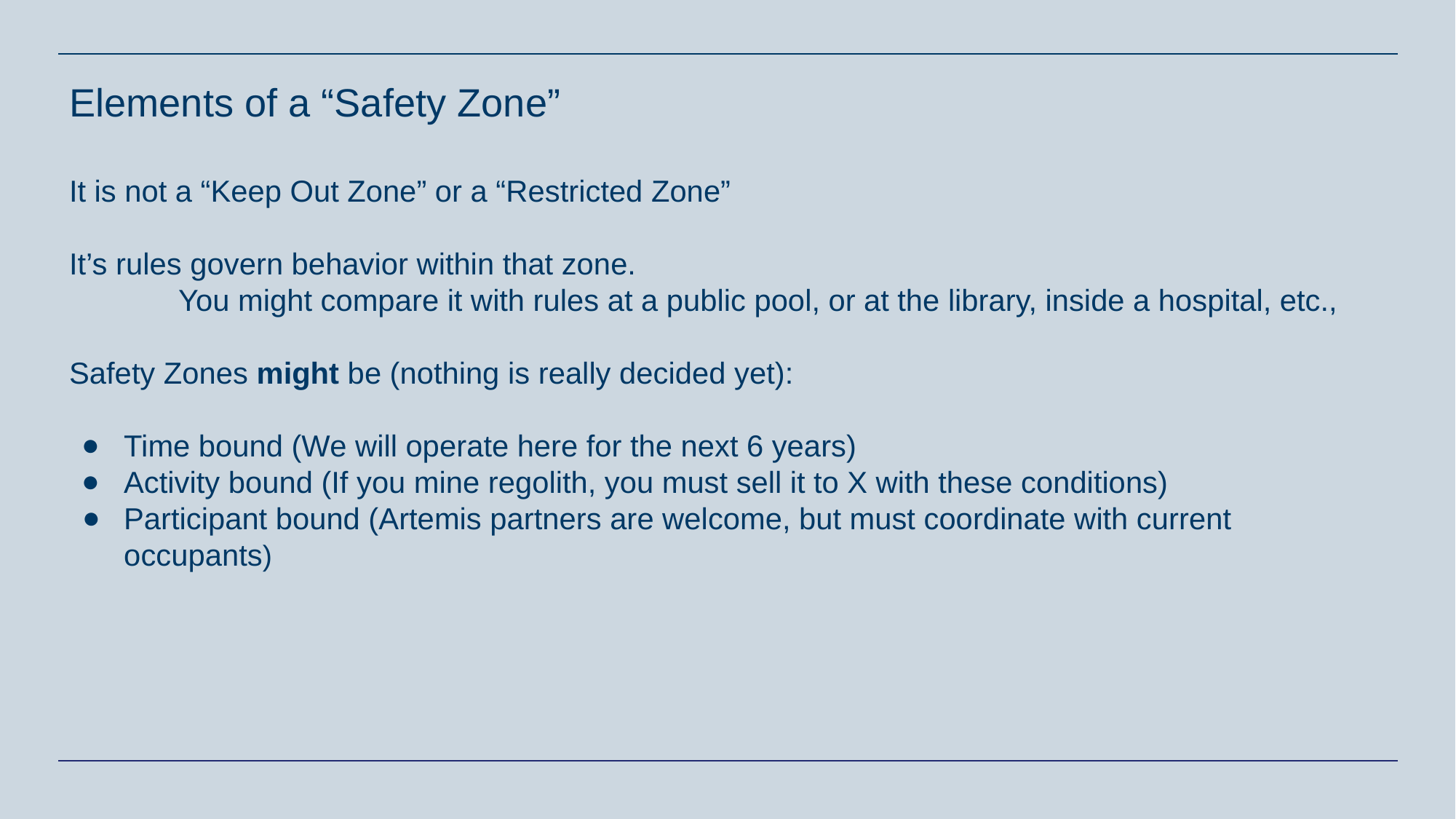

Elements of a “Safety Zone”

It is not a “Keep Out Zone” or a “Restricted Zone”

It’s rules govern behavior within that zone.
	You might compare it with rules at a public pool, or at the library, inside a hospital, etc.,

Safety Zones might be (nothing is really decided yet):

Time bound (We will operate here for the next 6 years)
Activity bound (If you mine regolith, you must sell it to X with these conditions)
Participant bound (Artemis partners are welcome, but must coordinate with current occupants)